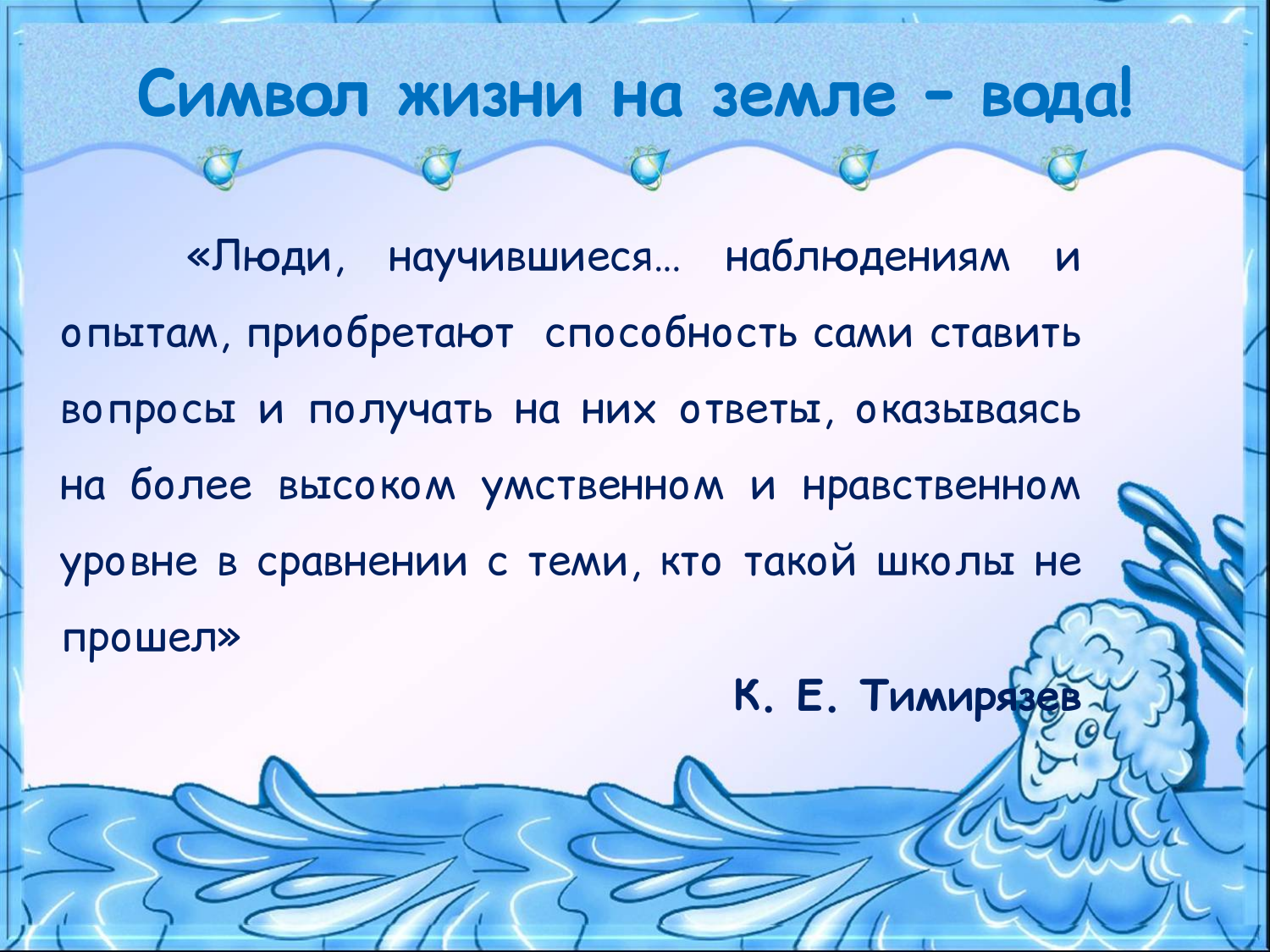

# Символ жизни на земле – вода!
		«Люди, научившиеся… наблюдениям и опытам, приобретают  способность сами ставить вопросы и получать на них ответы, оказываясь на более высоком умственном и нравственном уровне в сравнении с теми, кто такой школы не прошел»
 К. Е. Тимирязев